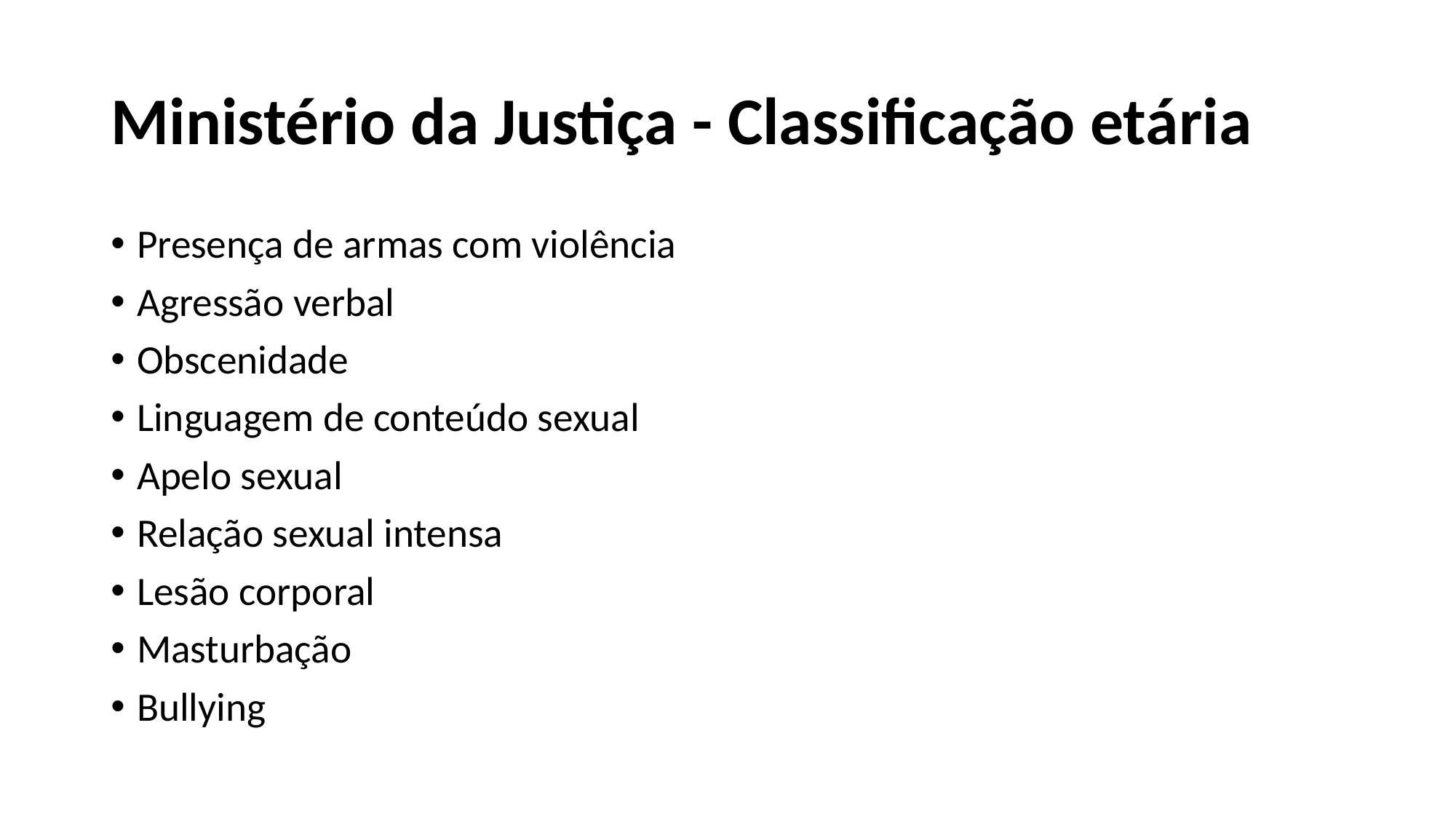

# Ministério da Justiça - Classificação etária
Presença de armas com violência
Agressão verbal
Obscenidade
Linguagem de conteúdo sexual
Apelo sexual
Relação sexual intensa
Lesão corporal
Masturbação
Bullying